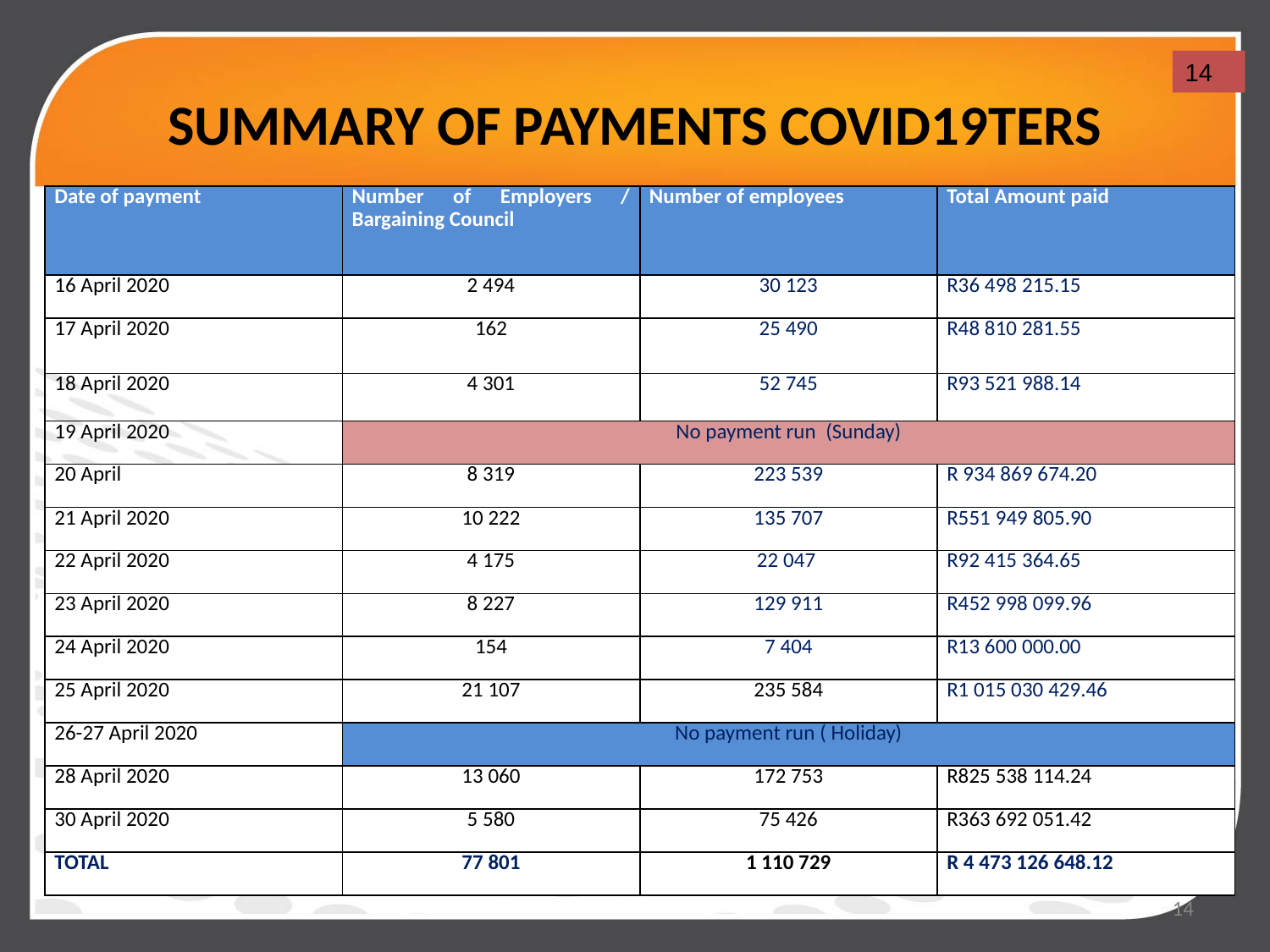

# SUMMARY OF PAYMENTS COVID19TERS
14
| Date of payment | Number of Employers / Bargaining Council | Number of employees | Total Amount paid |
| --- | --- | --- | --- |
| 16 April 2020 | 2 494 | 30 123 | R36 498 215.15 |
| 17 April 2020 | 162 | 25 490 | R48 810 281.55 |
| 18 April 2020 | 4 301 | 52 745 | R93 521 988.14 |
| 19 April 2020 | No payment run (Sunday) |  |  |
| 20 April | 8 319 | 223 539 | R 934 869 674.20 |
| 21 April 2020 | 10 222 | 135 707 | R551 949 805.90 |
| 22 April 2020 | 4 175 | 22 047 | R92 415 364.65 |
| 23 April 2020 | 8 227 | 129 911 | R452 998 099.96 |
| 24 April 2020 | 154 | 7 404 | R13 600 000.00 |
| 25 April 2020 | 21 107 | 235 584 | R1 015 030 429.46 |
| 26-27 April 2020 | No payment run ( Holiday) |  |  |
| 28 April 2020 | 13 060 | 172 753 | R825 538 114.24 |
| 30 April 2020 | 5 580 | 75 426 | R363 692 051.42 |
| TOTAL | 77 801 | 1 110 729 | R 4 473 126 648.12 |
14